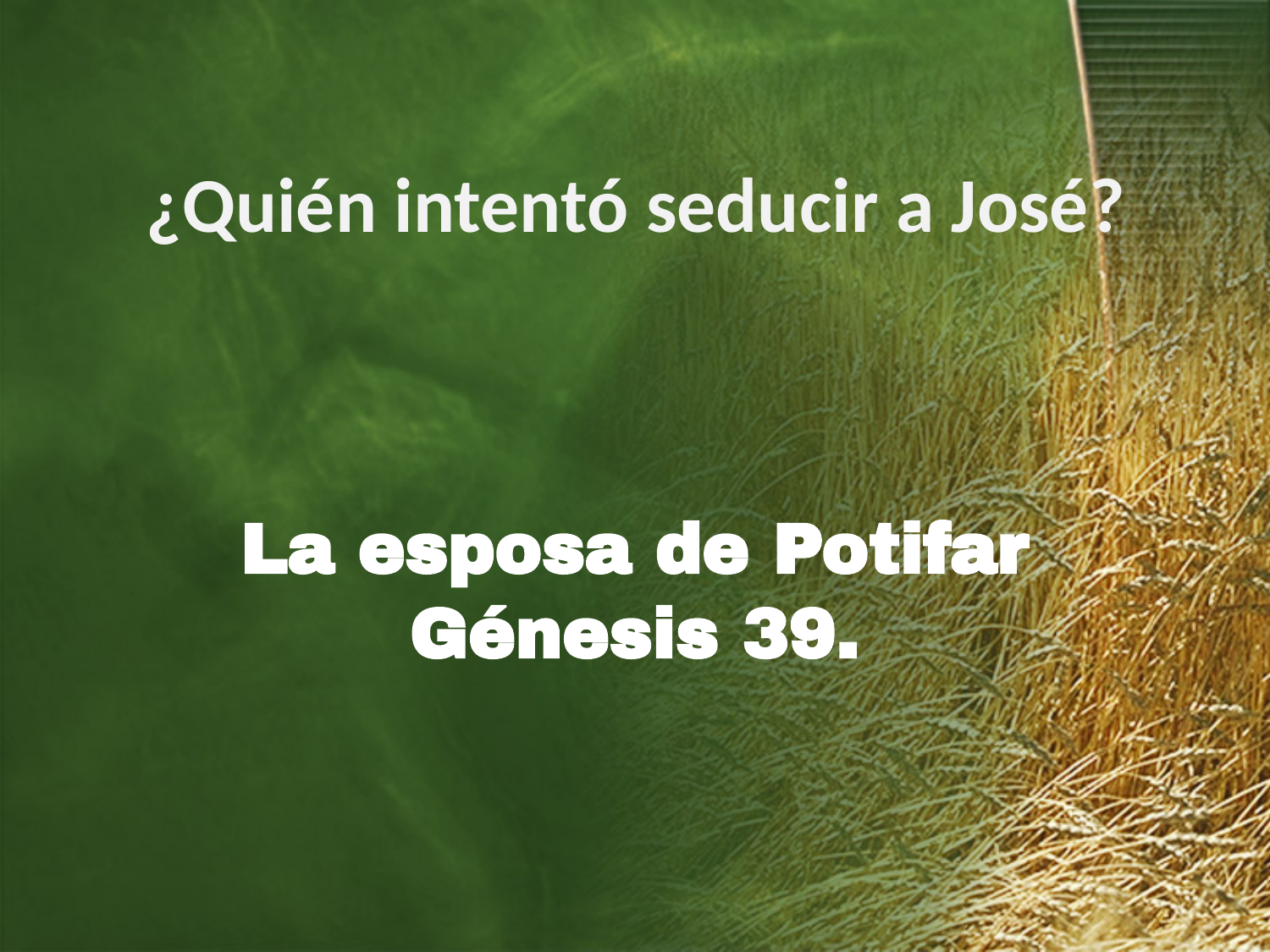

¿Quién intentó seducir a José?
La esposa de Potifar
Génesis 39.